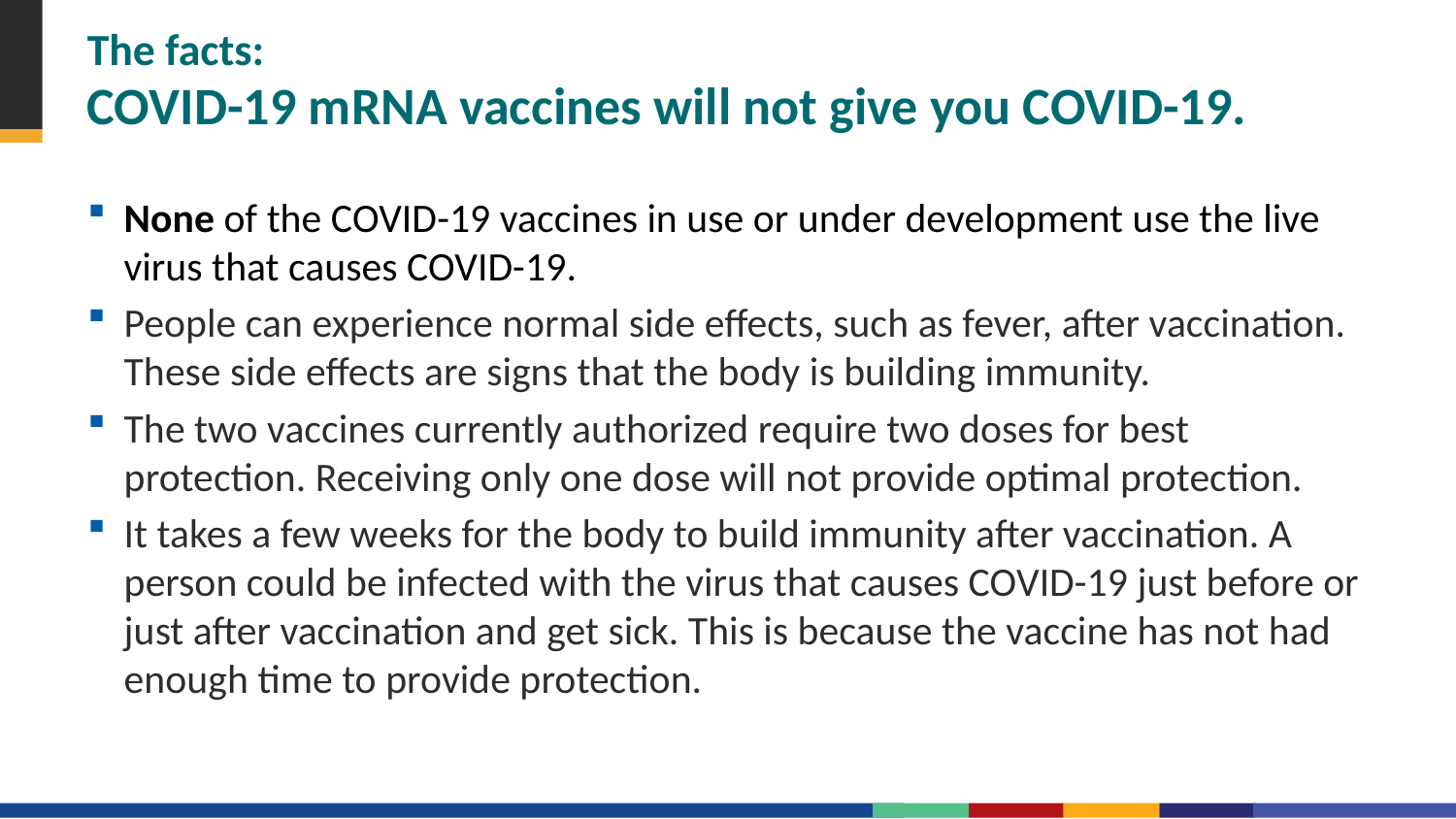

# The facts: COVID-19 mRNA vaccines will not give you COVID-19.
None of the COVID-19 vaccines in use or under development use the live virus that causes COVID-19.
People can experience normal side effects, such as fever, after vaccination. These side effects are signs that the body is building immunity.
The two vaccines currently authorized require two doses for best protection. Receiving only one dose will not provide optimal protection.
It takes a few weeks for the body to build immunity after vaccination. A person could be infected with the virus that causes COVID-19 just before or just after vaccination and get sick. This is because the vaccine has not had enough time to provide protection.